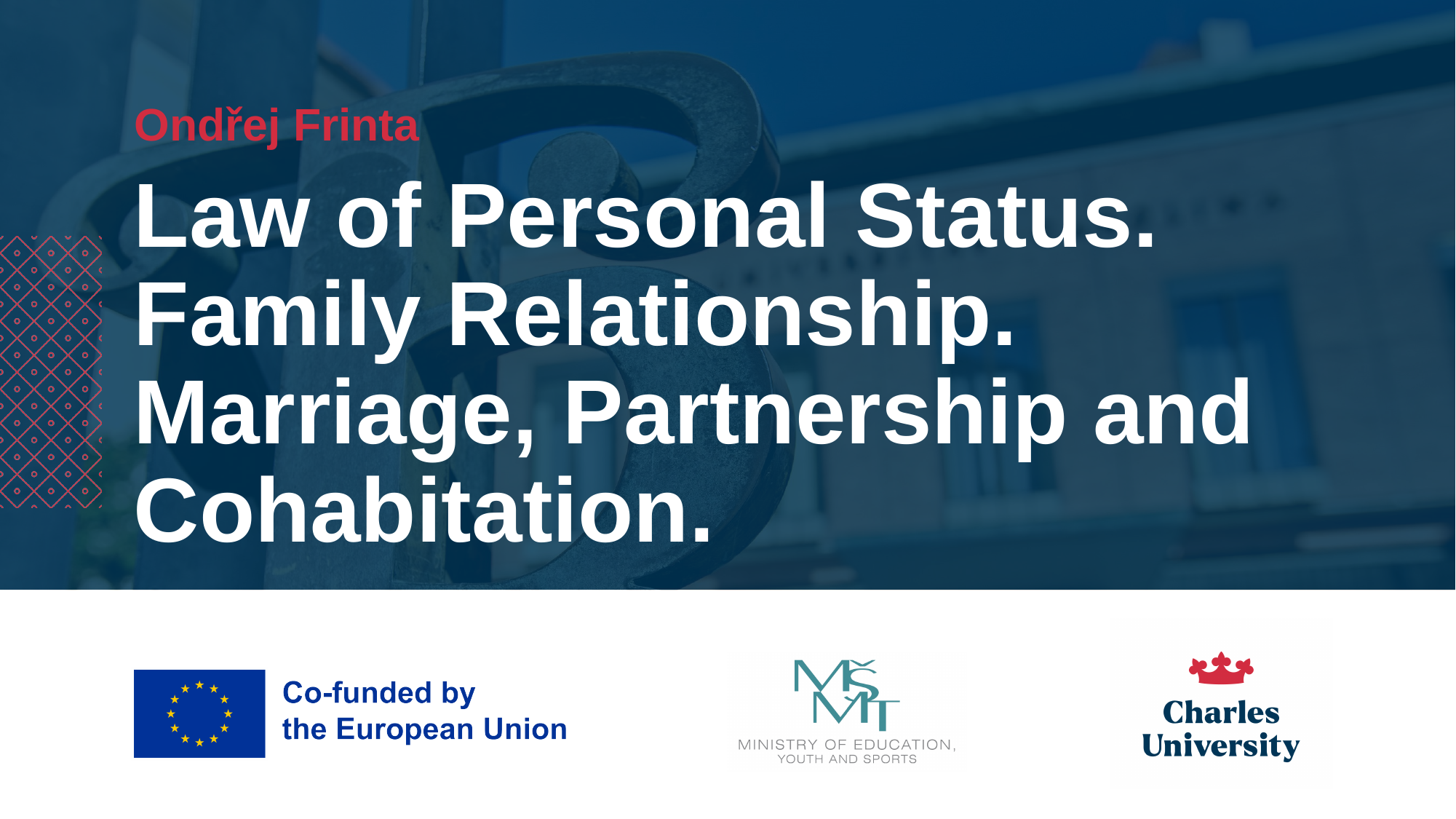

Ondřej Frinta
Law of Personal Status. Family Relationship. Marriage, Partnership and Cohabitation.